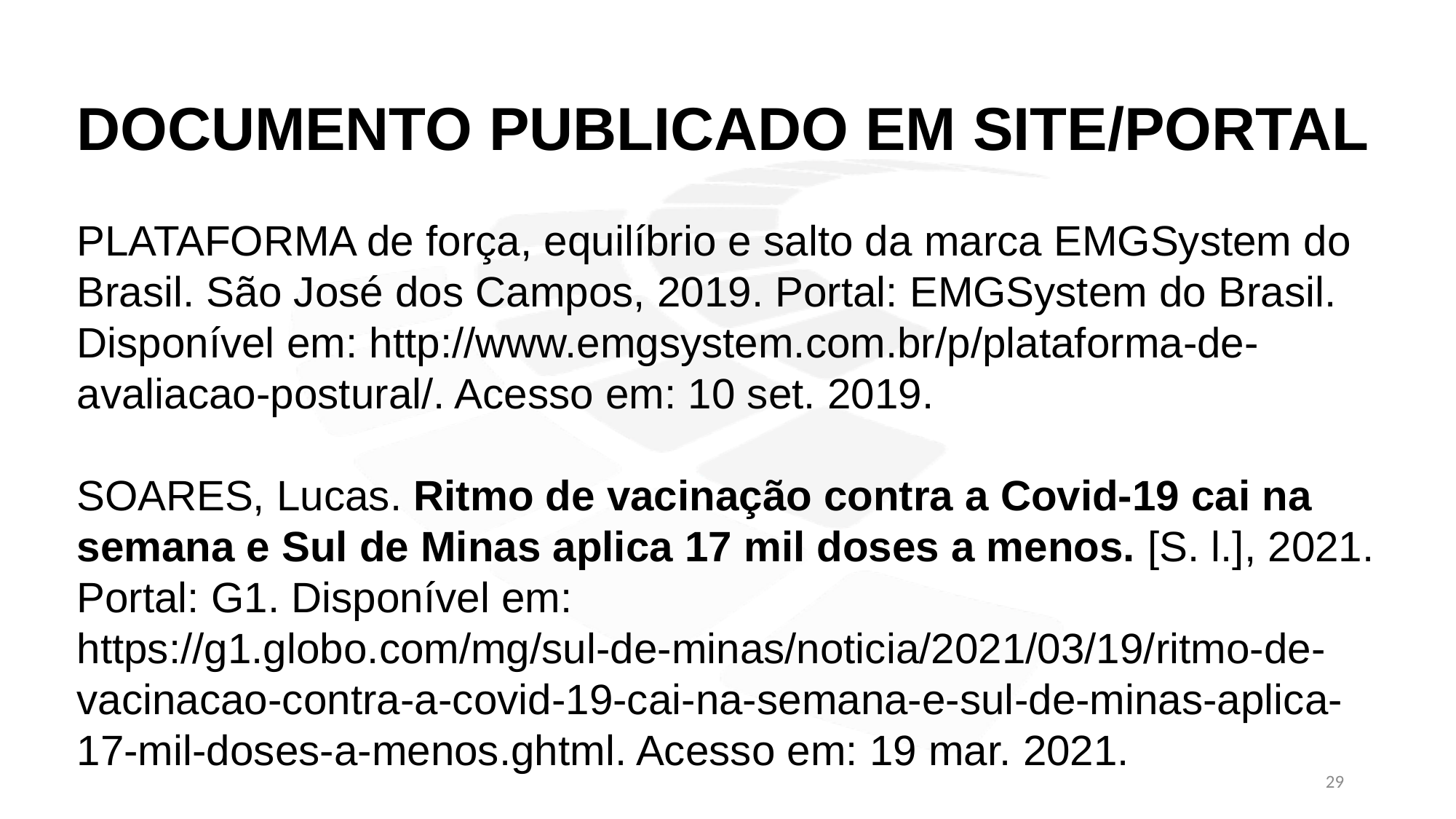

DOCUMENTO PUBLICADO EM SITE/PORTAL

PLATAFORMA de força, equilíbrio e salto da marca EMGSystem do Brasil. São José dos Campos, 2019. Portal: EMGSystem do Brasil. Disponível em: http://www.emgsystem.com.br/p/plataforma-de-avaliacao-postural/. Acesso em: 10 set. 2019.

SOARES, Lucas. Ritmo de vacinação contra a Covid-19 cai na semana e Sul de Minas aplica 17 mil doses a menos. [S. l.], 2021. Portal: G1. Disponível em: https://g1.globo.com/mg/sul-de-minas/noticia/2021/03/19/ritmo-de-vacinacao-contra-a-covid-19-cai-na-semana-e-sul-de-minas-aplica-17-mil-doses-a-menos.ghtml. Acesso em: 19 mar. 2021.
29